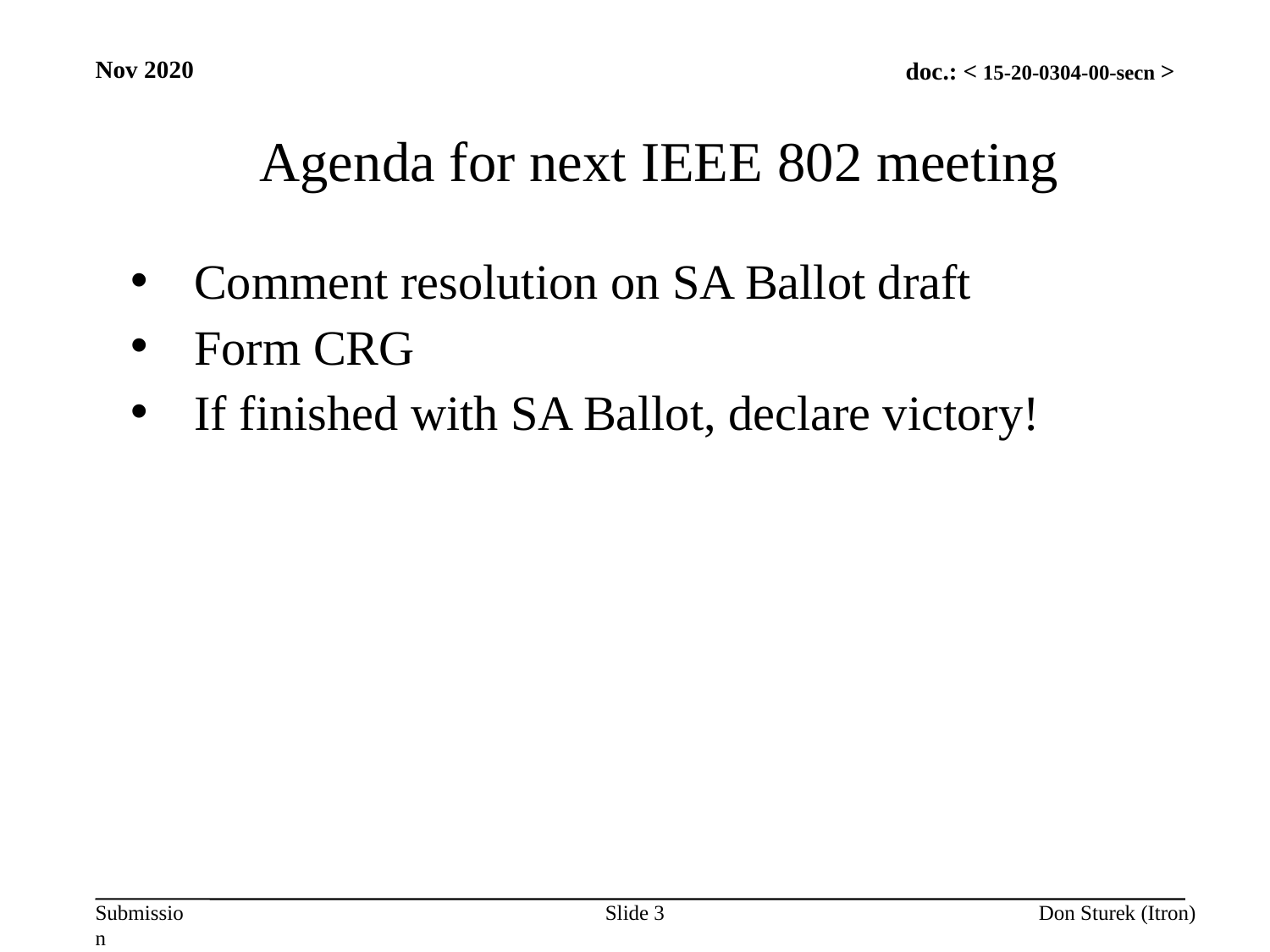

Nov 2020
Agenda for next IEEE 802 meeting
Comment resolution on SA Ballot draft
Form CRG
If finished with SA Ballot, declare victory!
Slide 3
Don Sturek (Itron)